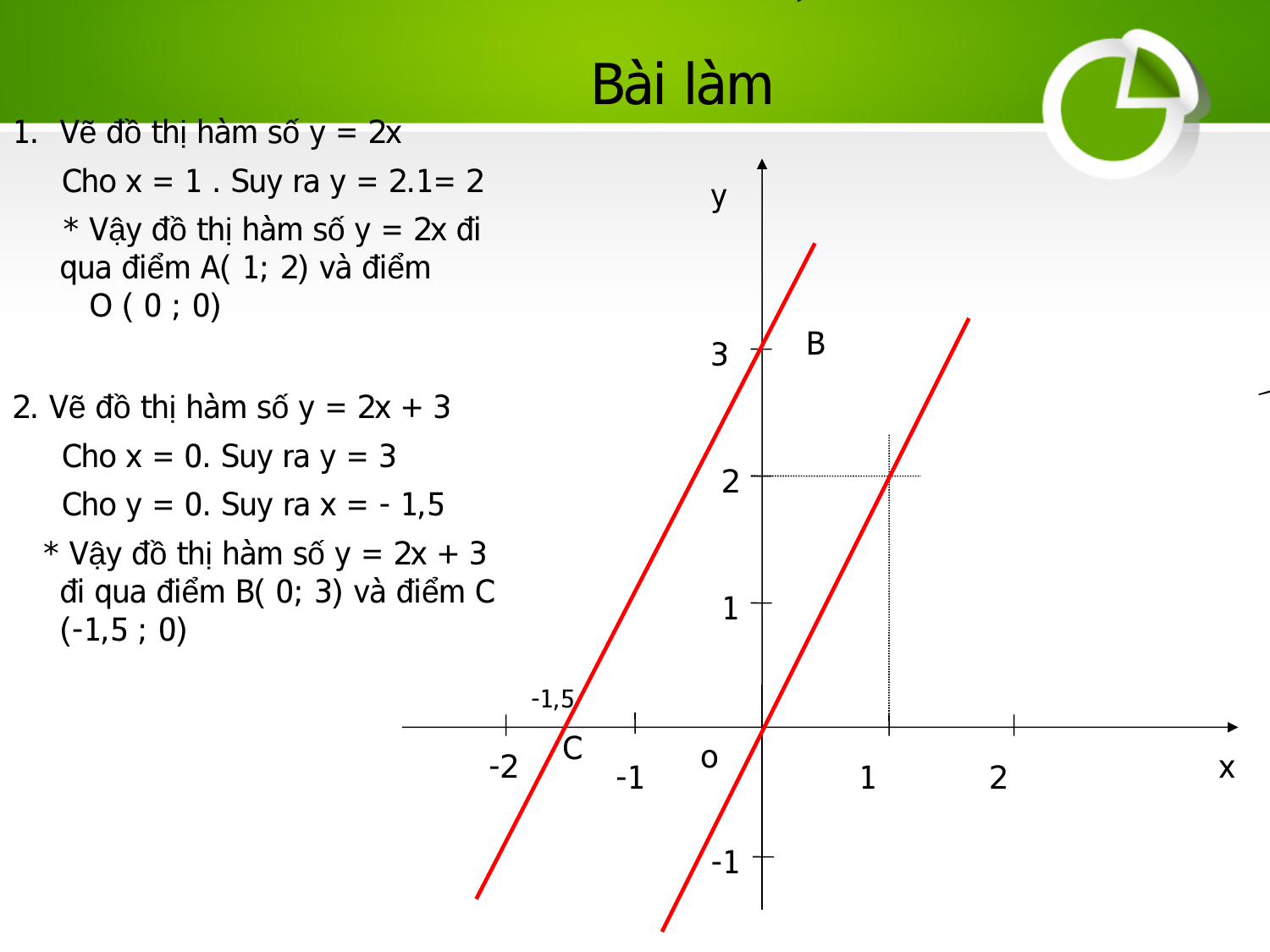

y= 2x + 3
Bài làm
Vẽ đồ thị hàm số y = 2x
     Cho x = 1 . Suy ra y = 2.1= 2
     * Vậy đồ thị hàm số y = 2x đi qua điểm A( 1; 2) và điểm            O ( 0 ; 0)

y

y= 2x
B

3

2. Vẽ đồ thị hàm số y = 2x + 3
     Cho x = 0. Suy ra y = 3
     Cho y = 0. Suy ra x = - 1,5
   * Vậy đồ thị hàm số y = 2x + 3 đi qua điểm B( 0; 3) và điểm C (-1,5 ; 0)

2

1
A

-1,5

C

o
-2
x
-1
1
2
-1